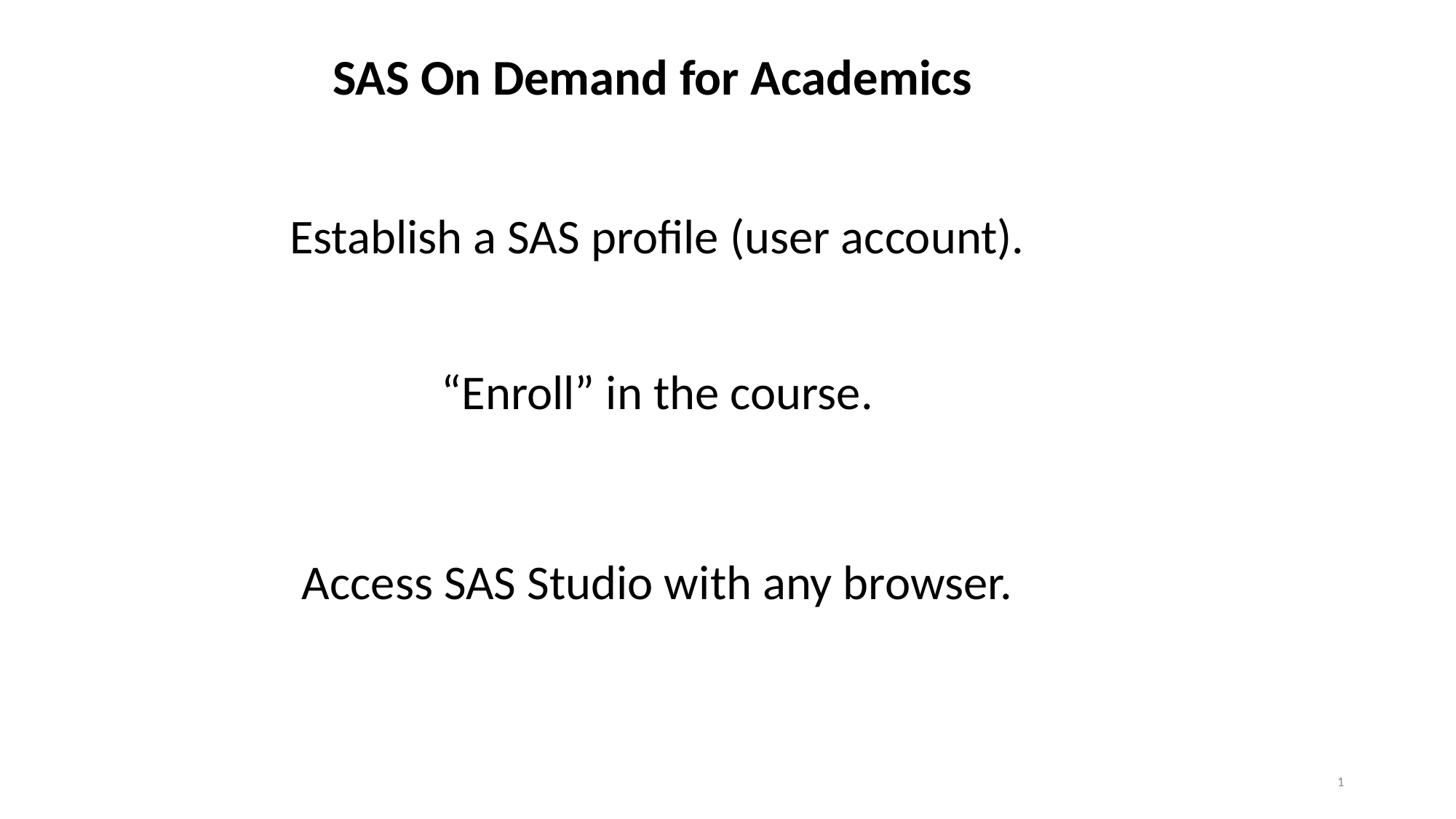

# SAS On Demand for Academics
Establish a SAS profile (user account).
“Enroll” in the course.
Access SAS Studio with any browser.
1